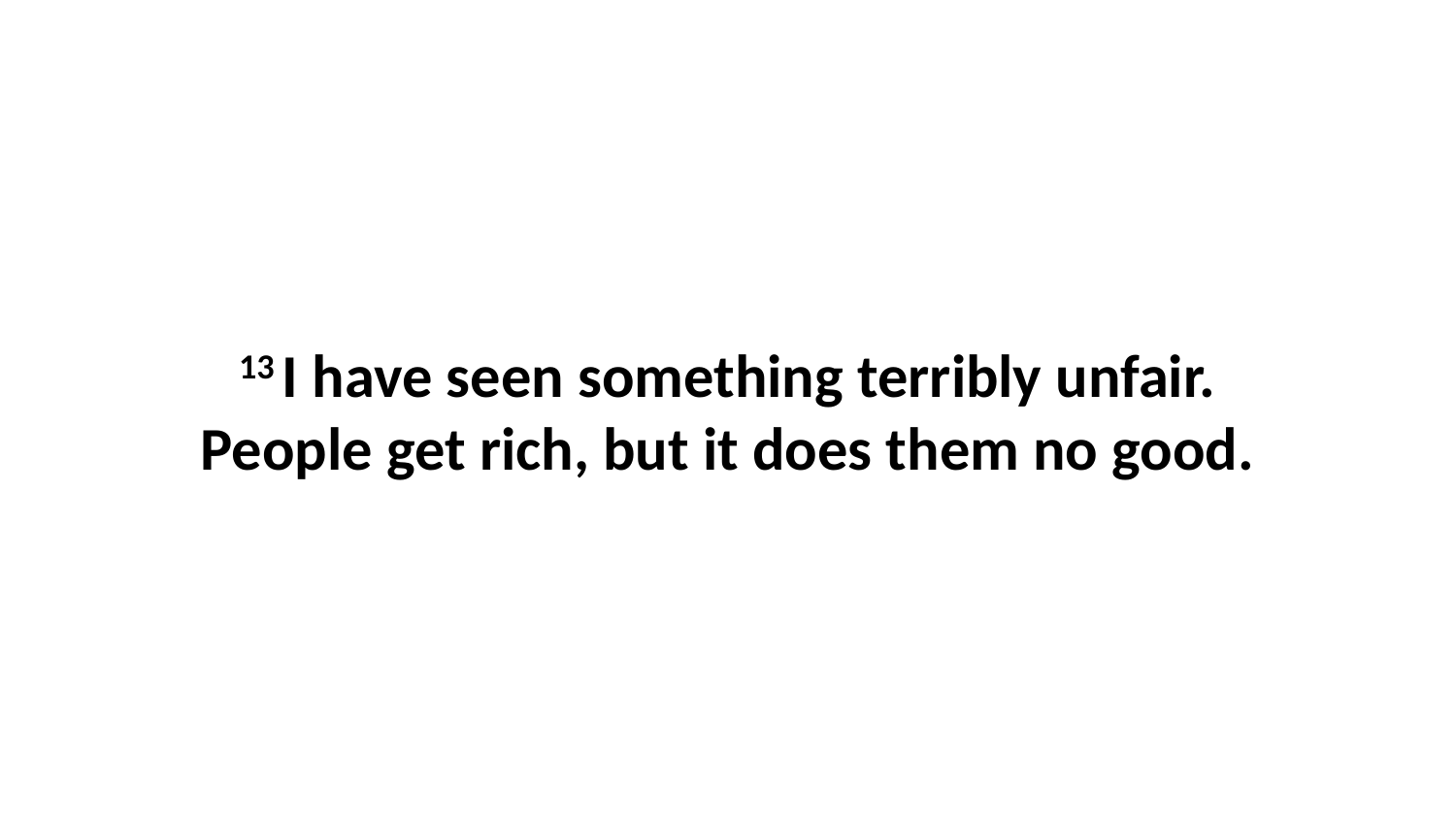

13 I have seen something terribly unfair. People get rich, but it does them no good.